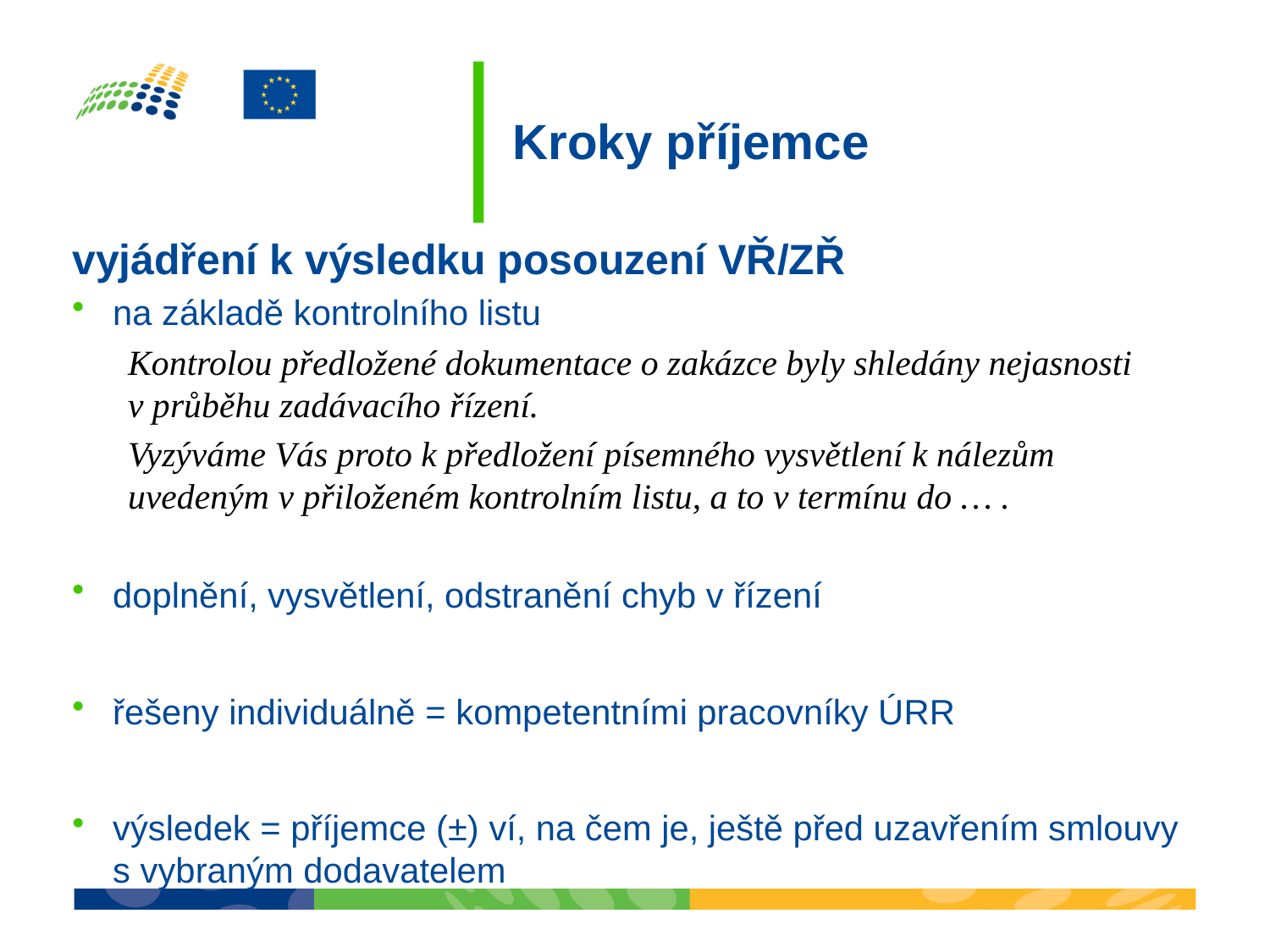

# Kroky příjemce
vyjádření k výsledku posouzení VŘ/ZŘ
na základě kontrolního listu
Kontrolou předložené dokumentace o zakázce byly shledány nejasnosti v průběhu zadávacího řízení.
Vyzýváme Vás proto k předložení písemného vysvětlení k nálezům uvedeným v přiloženém kontrolním listu, a to v termínu do … .

doplnění, vysvětlení, odstranění chyb v řízení

řešeny individuálně = kompetentními pracovníky ÚRR

výsledek = příjemce (±) ví, na čem je, ještě před uzavřením smlouvy s vybraným dodavatelem